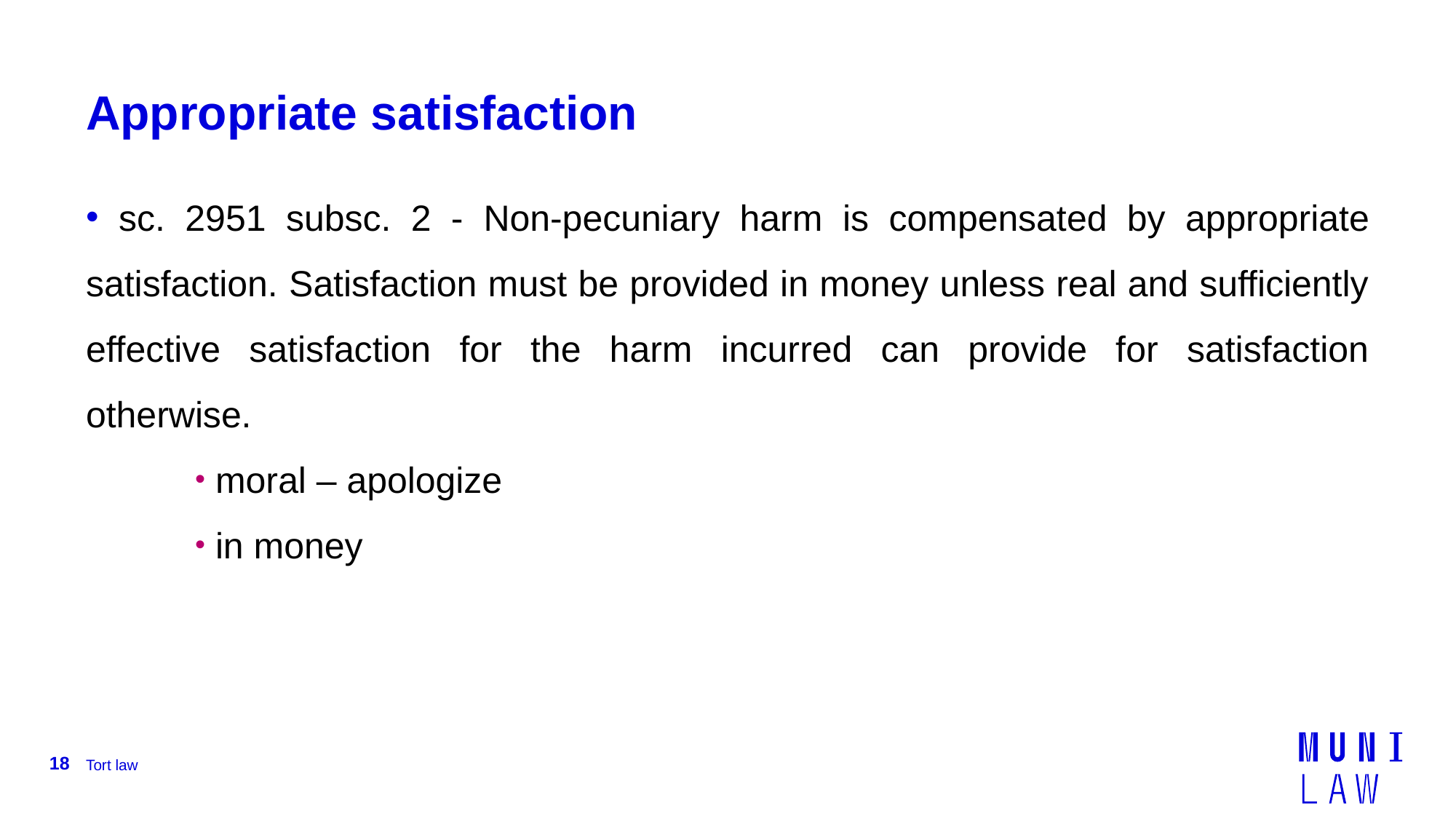

# Appropriate satisfaction
 sc. 2951 subsc. 2 - Non-pecuniary harm is compensated by appropriate satisfaction. Satisfaction must be provided in money unless real and sufficiently effective satisfaction for the harm incurred can provide for satisfaction otherwise.
 moral – apologize
 in money
18
Tort law